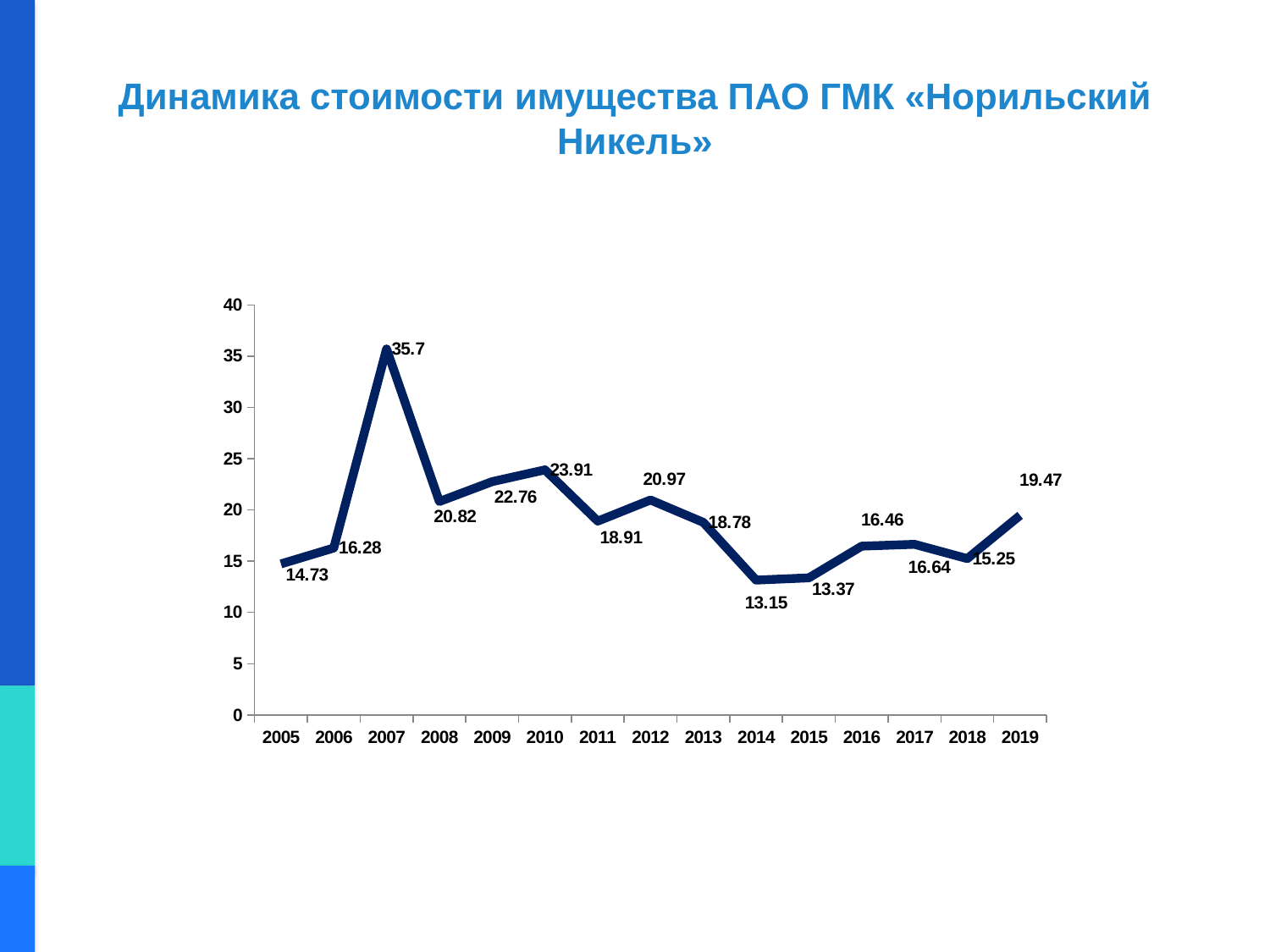

# Динамика стоимости имущества ПАО ГМК «Норильский Никель»

### Chart

| Category | Cтоимость имущества |
|---|---|
| 2005 | 14.73 |
| 2006 | 16.279999999999987 |
| 2007 | 35.7 |
| 2008 | 20.82 |
| 2009 | 22.759999999999987 |
| 2010 | 23.91 |
| 2011 | 18.91 |
| 2012 | 20.97 |
| 2013 | 18.779999999999987 |
| 2014 | 13.15 |
| 2015 | 13.370000000000006 |
| 2016 | 16.459999999999987 |
| 2017 | 16.64 |
| 2018 | 15.25 |
| 2019 | 19.47 |